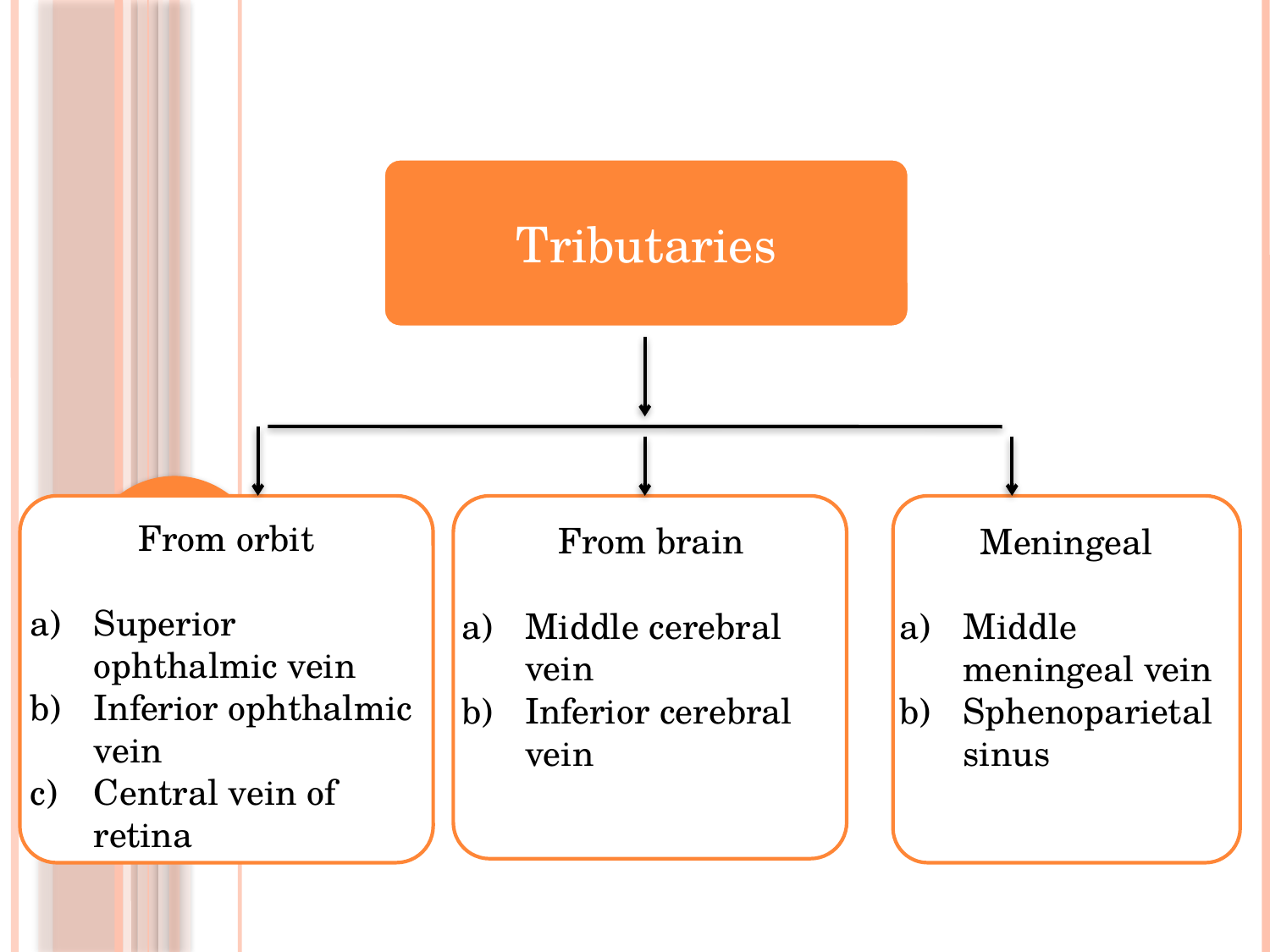

Tributaries

From orbit

Superior ophthalmic vein
Inferior ophthalmic vein
Central vein of retina

From brain

Middle cerebral vein
Inferior cerebral vein

Meningeal

Middle meningeal vein
Sphenoparietal sinus